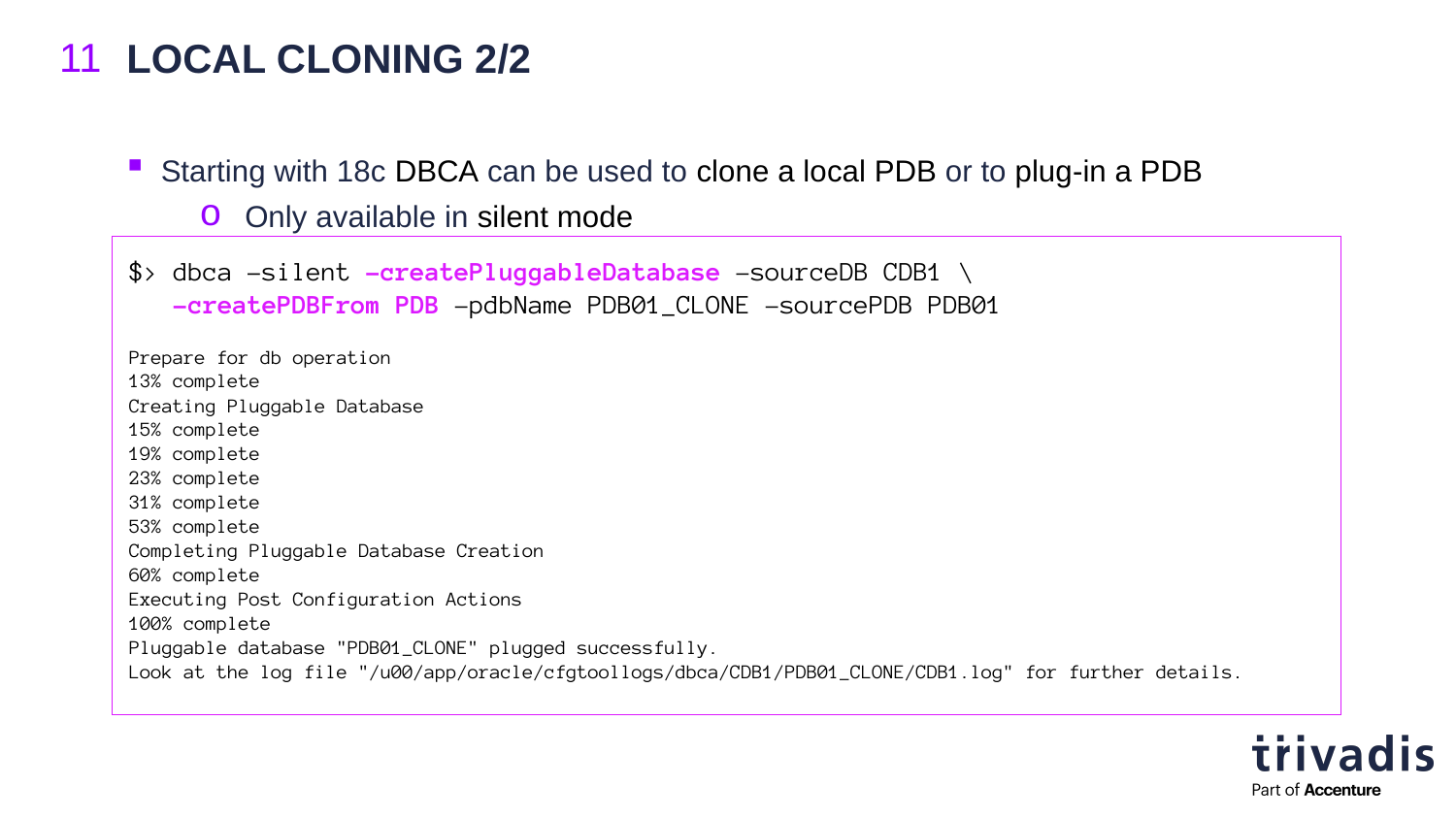

Local Cloning 2/2
11
Starting with 18c DBCA can be used to clone a local PDB or to plug-in a PDB
Only available in silent mode
$> dbca -silent –createPluggableDatabase –sourceDB CDB1 \
   –createPDBFrom PDB –pdbName PDB01_CLONE –sourcePDB PDB01

Prepare for db operation
13% complete
Creating Pluggable Database
15% complete
19% complete
23% complete
31% complete
53% complete
Completing Pluggable Database Creation
60% complete
Executing Post Configuration Actions
100% complete
Pluggable database "PDB01_CLONE" plugged successfully.
Look at the log file "/u00/app/oracle/cfgtoollogs/dbca/CDB1/PDB01_CLONE/CDB1.log" for further details.